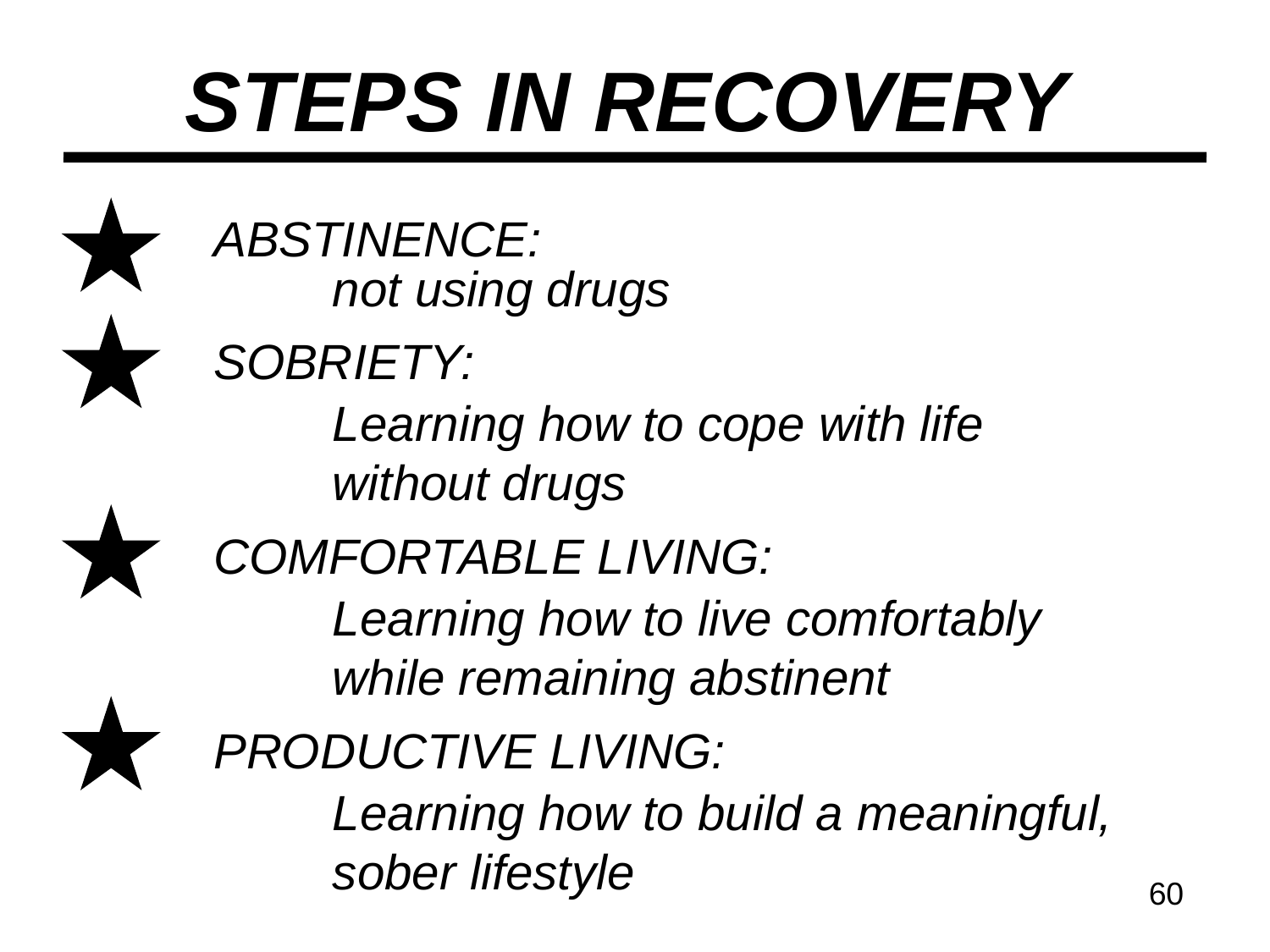

# STEPS IN RECOVERY

ABSTINENCE:
	not using drugs
SOBRIETY:
	Learning how to cope with life 		without drugs
COMFORTABLE LIVING:
	Learning how to live comfortably 		while remaining abstinent
PRODUCTIVE LIVING:
	Learning how to build a meaningful, 	sober lifestyle

60